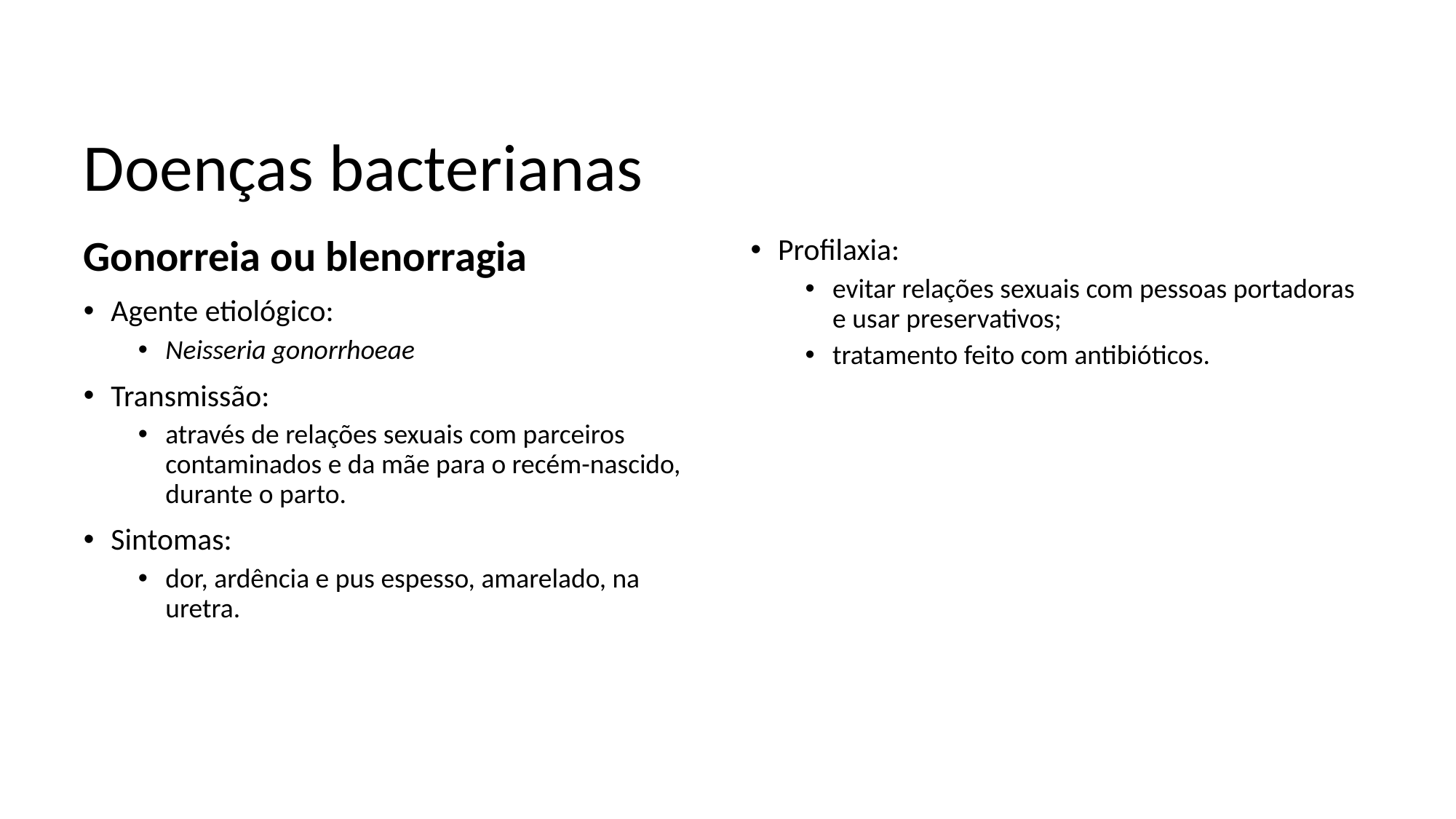

Ciências, 7º Ano do Ensino Fundamental
Características dos componentes do Reino Monera

# Doenças bacterianas
Gonorreia ou blenorragia
Agente etiológico:
Neisseria gonorrhoeae
Transmissão:
através de relações sexuais com parceiros contaminados e da mãe para o recém-nascido, durante o parto.
Sintomas:
dor, ardência e pus espesso, amarelado, na uretra.
Profilaxia:
evitar relações sexuais com pessoas portadoras e usar preservativos;
tratamento feito com antibióticos.